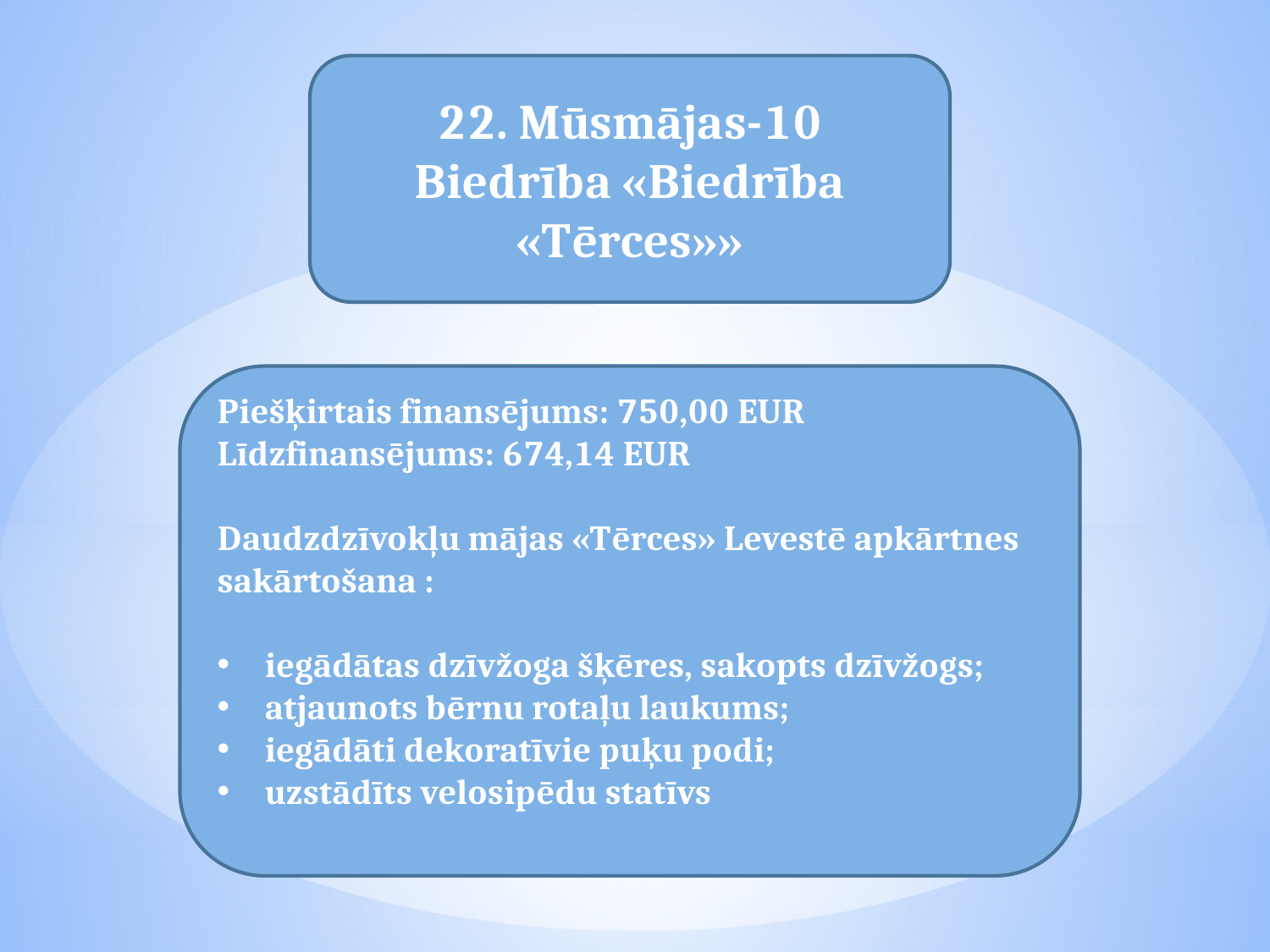

22. Mūsmājas-10
Biedrība «Biedrība «Tērces»»

Piešķirtais finansējums: 750,00 EUR
Līdzfinansējums: 674,14 EUR

Daudzdzīvokļu mājas «Tērces» Levestē apkārtnes sakārtošana :

iegādātas dzīvžoga šķēres, sakopts dzīvžogs;
atjaunots bērnu rotaļu laukums;
iegādāti dekoratīvie puķu podi;
uzstādīts velosipēdu statīvs